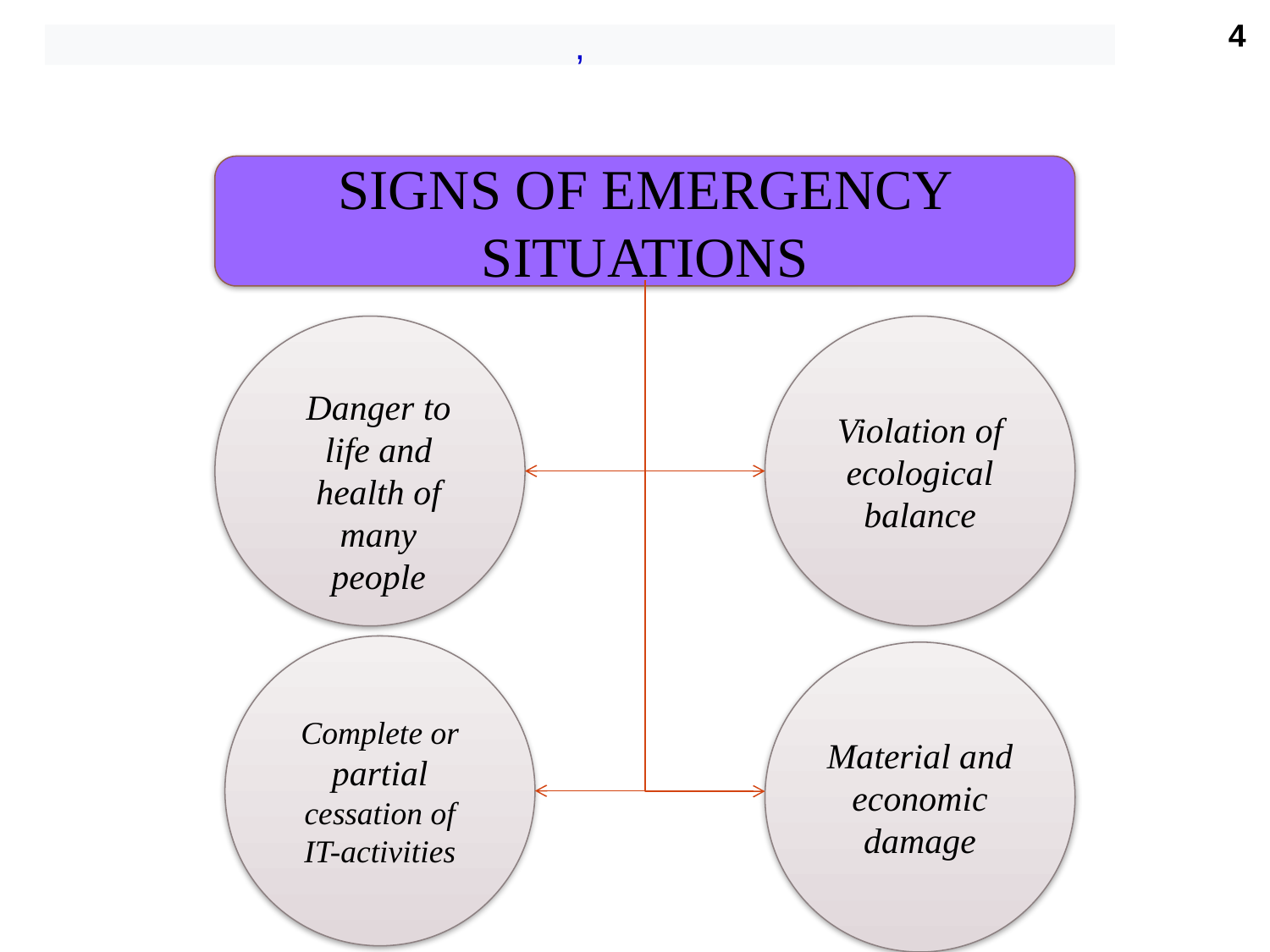

,
SIGNS OF EMERGENCY SITUATIONS

Violation of ecological balance
Danger to life and health of many people
Complete or partial cessation of IT-activities
Material and economic damage